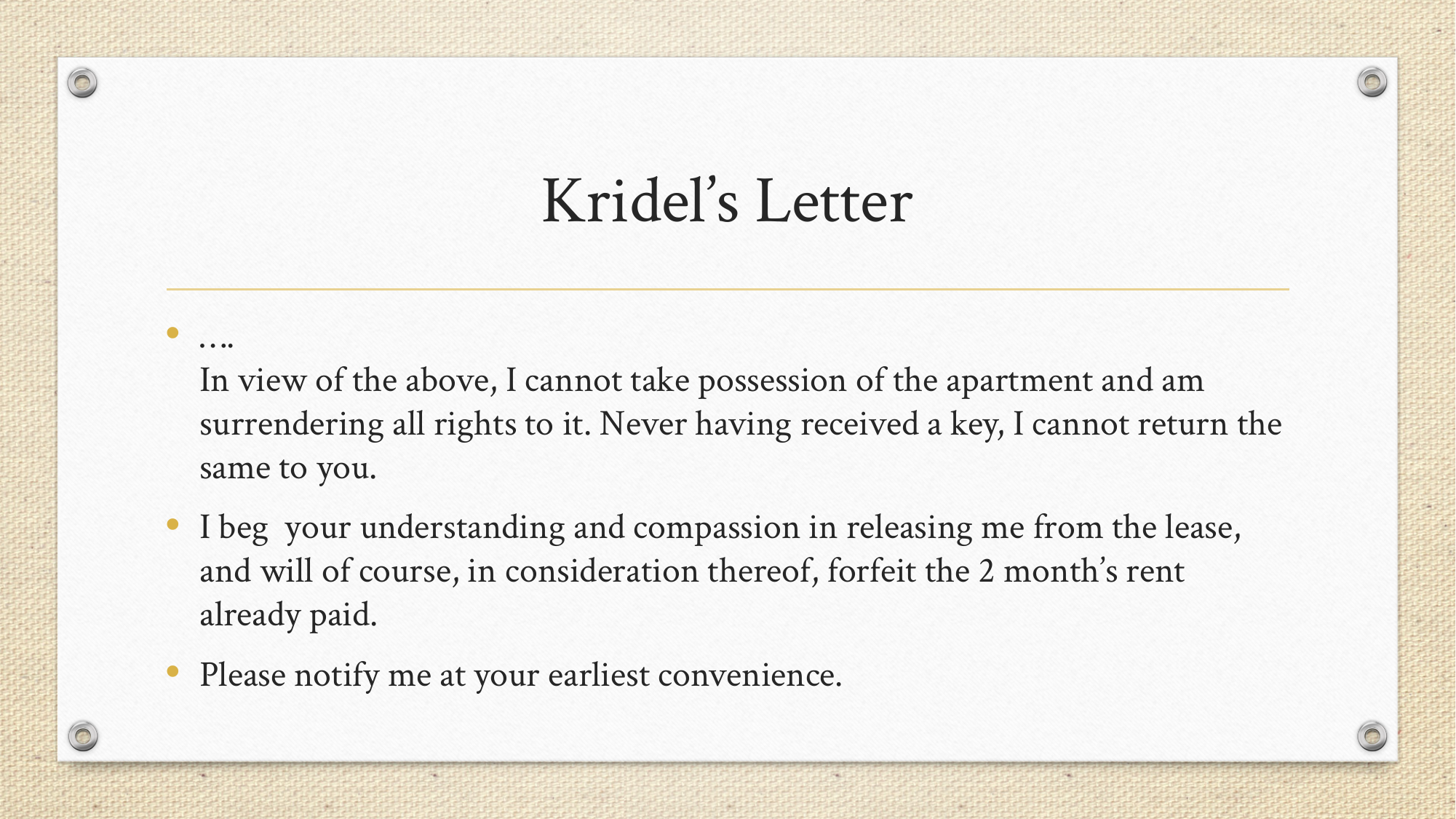

# Kridel’s Letter
….
In view of the above, I cannot take possession of the apartment and am surrendering all rights to it. Never having received a key, I cannot return the same to you.
I beg  your understanding and compassion in releasing me from the lease, and will of course, in consideration thereof, forfeit the 2 month’s rent already paid.
Please notify me at your earliest convenience.